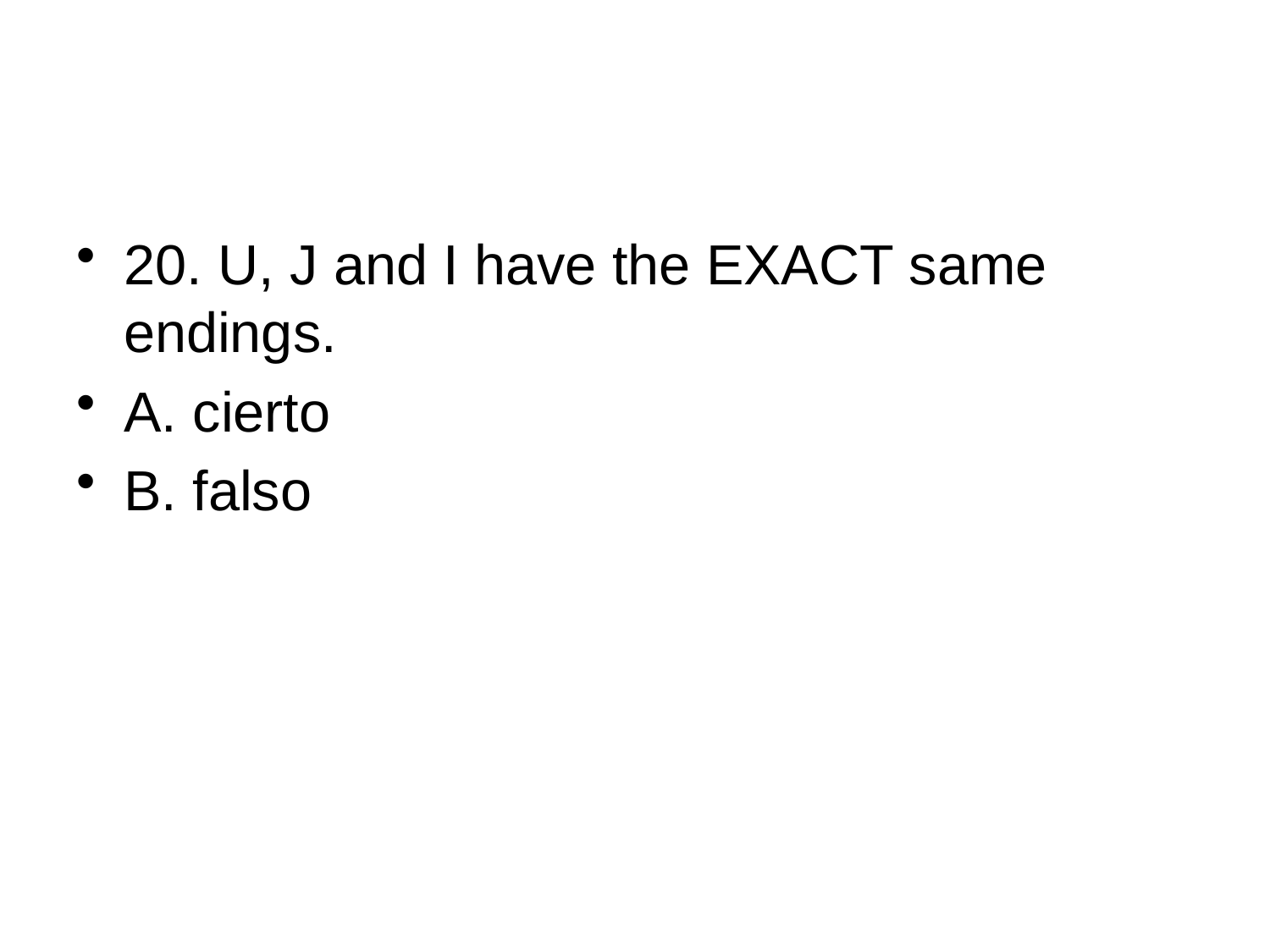

#
20. U, J and I have the EXACT same endings.
A. cierto
B. falso